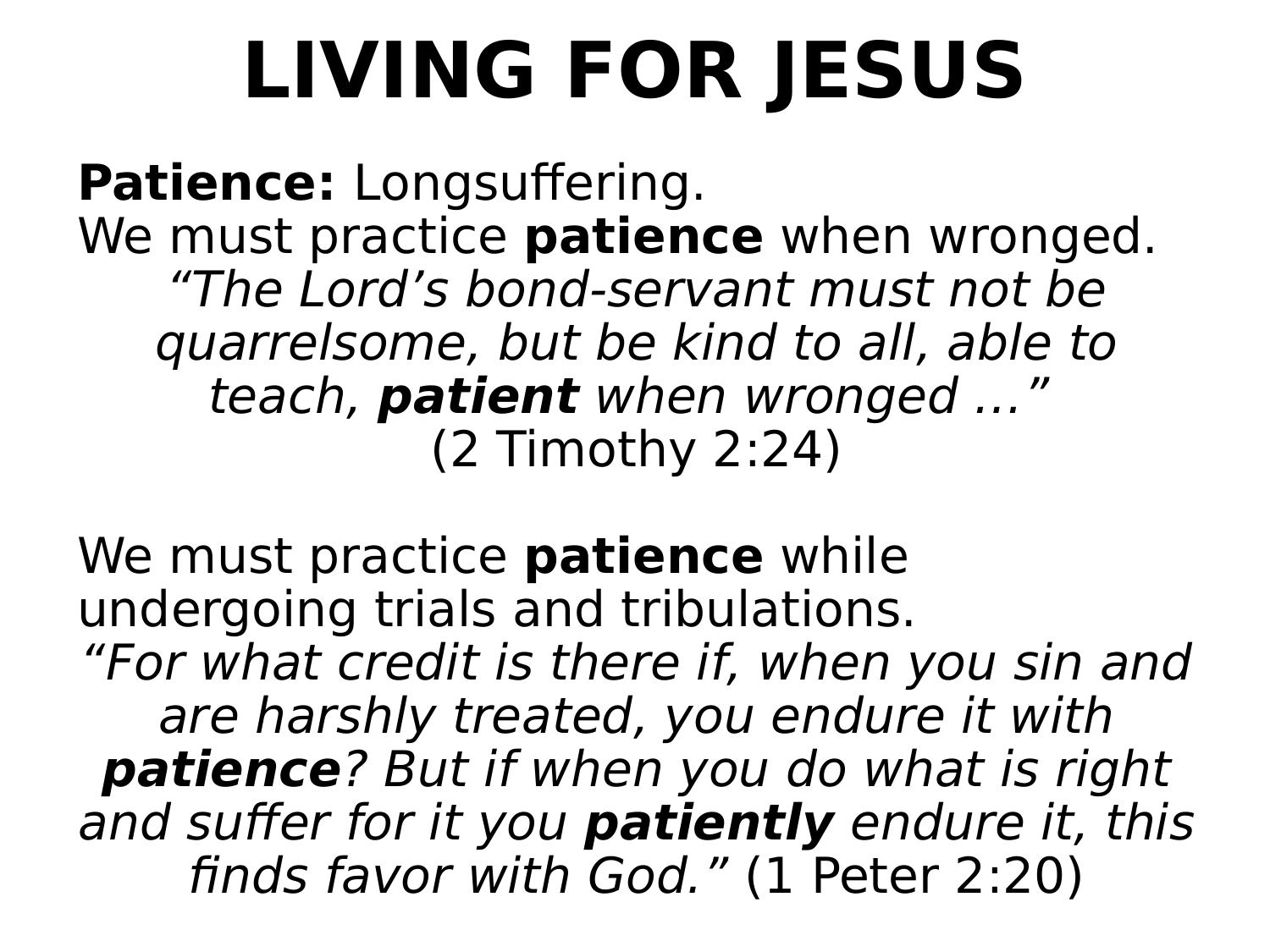

# LIVING FOR JESUS
Patience: Longsuffering.
We must practice patience when wronged.
“The Lord’s bond-servant must not be quarrelsome, but be kind to all, able to teach, patient when wronged …”
(2 Timothy 2:24)

We must practice patience while undergoing trials and tribulations.
“For what credit is there if, when you sin and are harshly treated, you endure it with patience? But if when you do what is right and suffer for it you patiently endure it, this finds favor with God.” (1 Peter 2:20)